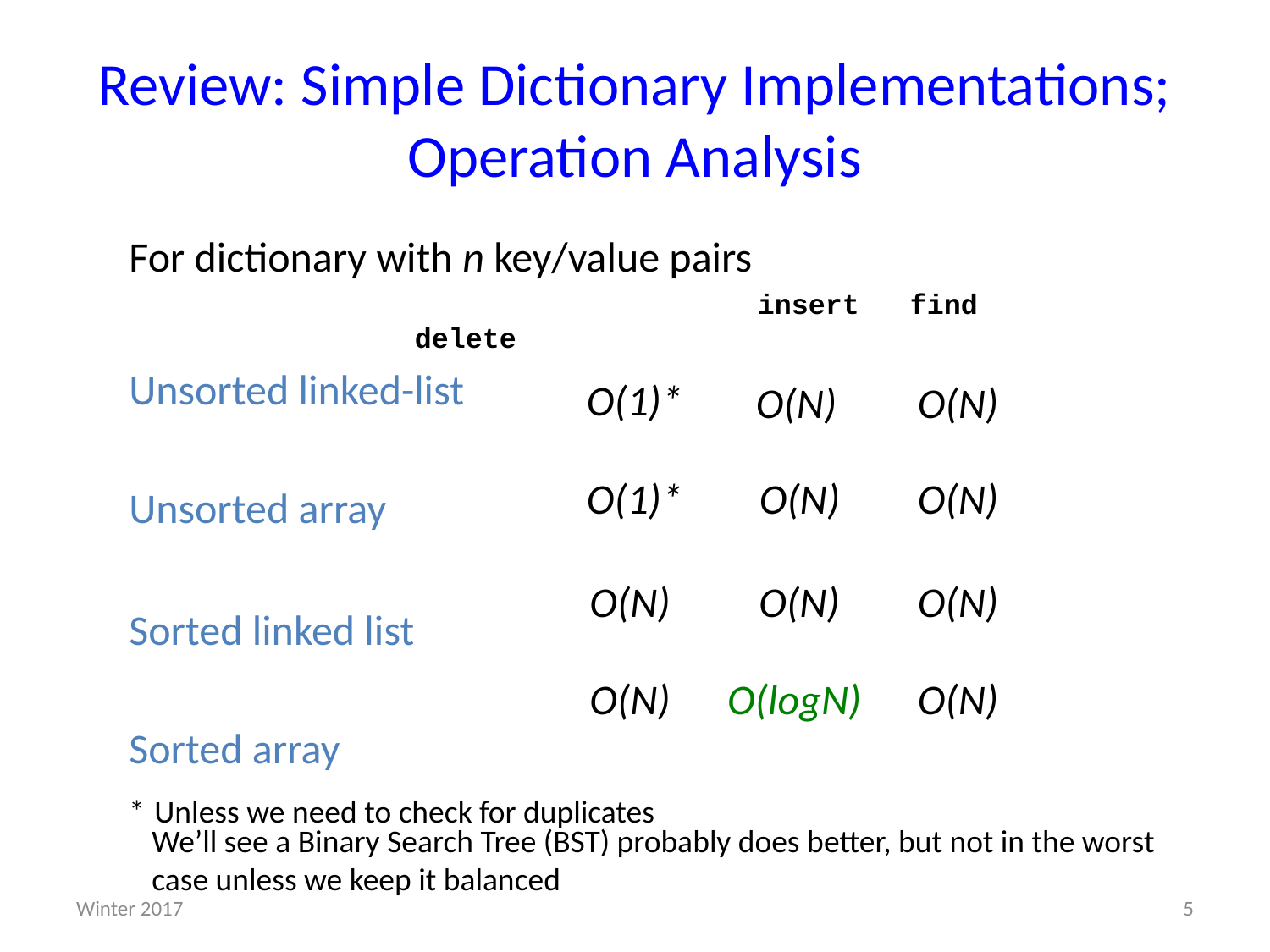

# Review: Simple Dictionary Implementations; Operation Analysis
For dictionary with n key/value pairs
			              insert   find    delete
Unsorted linked-list

Unsorted array

Sorted linked list

Sorted array
* Unless we need to check for duplicates

O(1)*
O(N)
O(N)
O(1)*
O(N)
O(N)
O(N)
O(N)
O(N)

O(N)
O(logN)
O(N)
We’ll see a Binary Search Tree (BST) probably does better, but not in the worst case unless we keep it balanced
Winter 2017
5